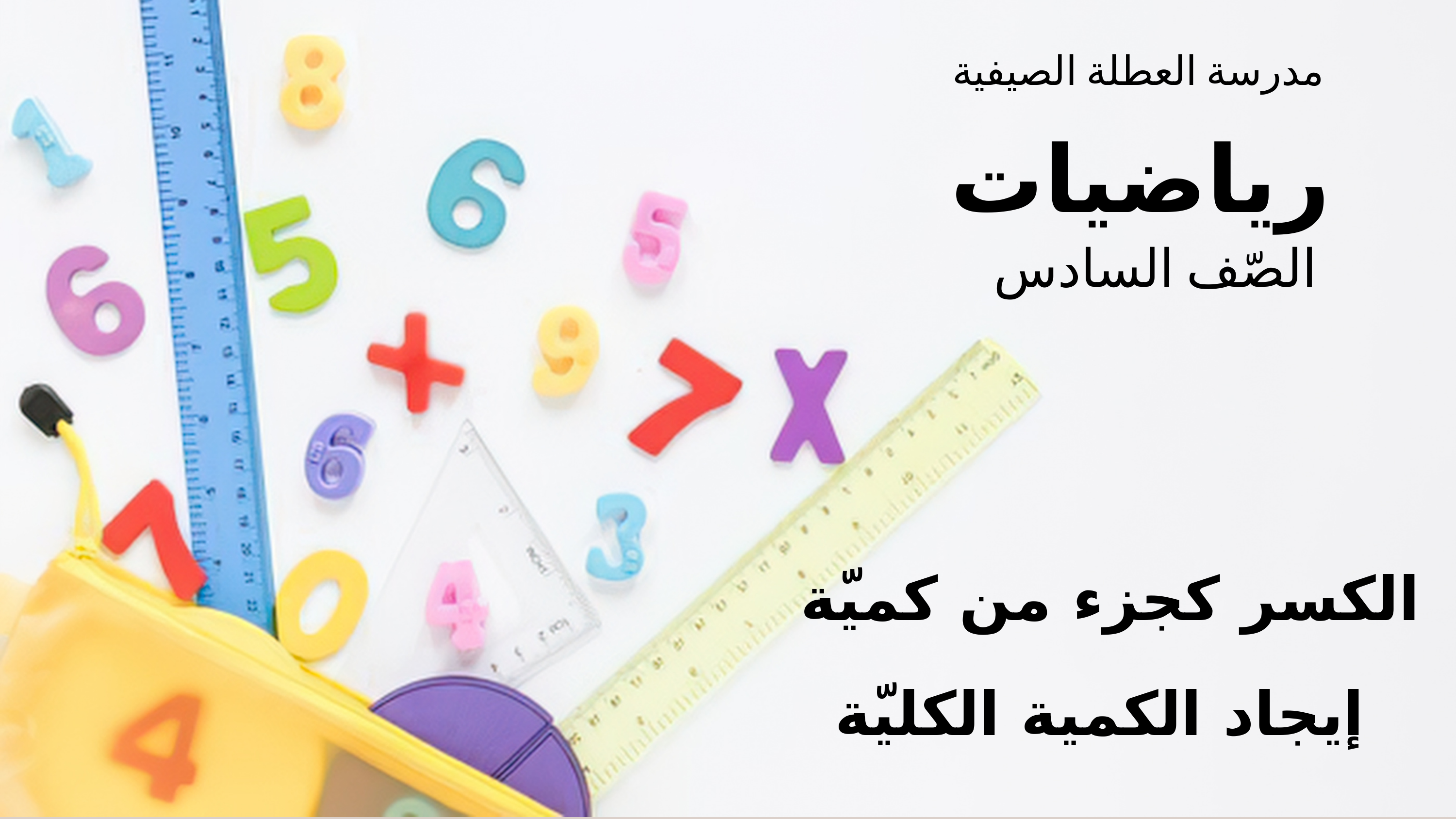

مدرسة العطلة الصيفية

رياضيات
الصّف السادس
الكسر كجزء من كميّة
 إيجاد الكمية الكليّة